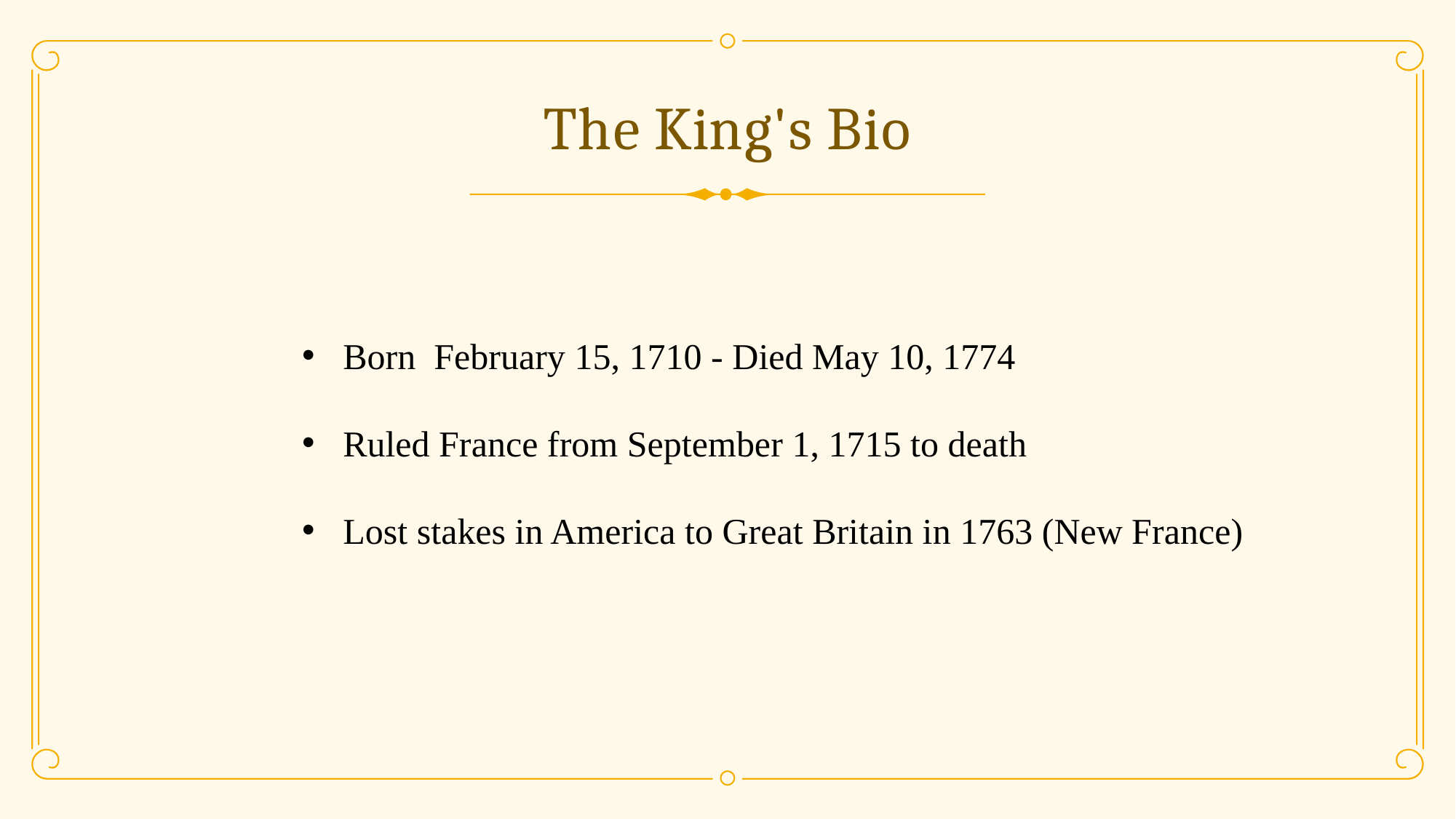

# The King's Bio
Born  February 15, 1710 - Died May 10, 1774
Ruled France from September 1, 1715 to death
Lost stakes in America to Great Britain in 1763 (New France)